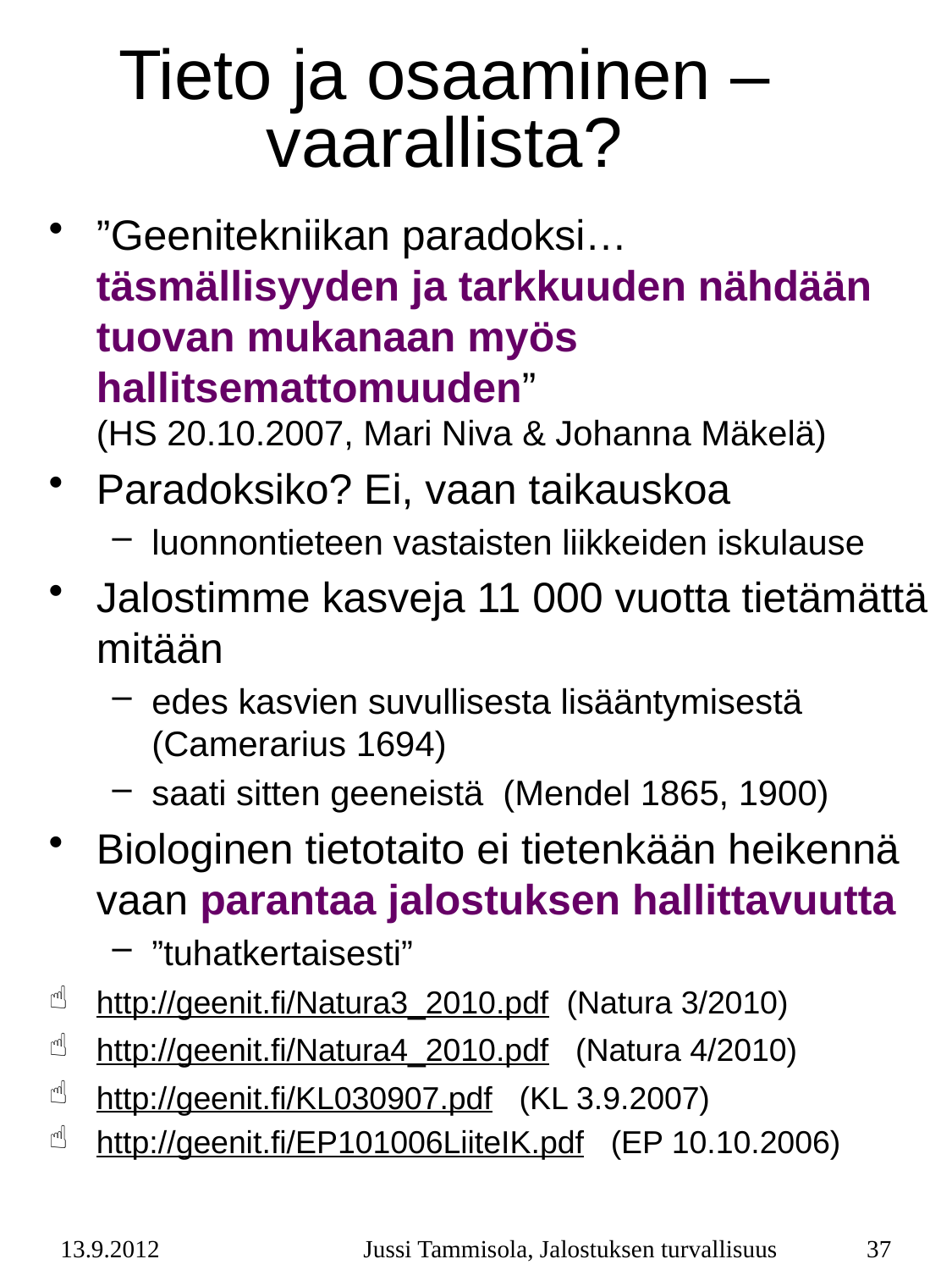

# Tieto ja osaaminen – vaarallista?
”Geenitekniikan paradoksi… täsmällisyyden ja tarkkuuden nähdään tuovan mukanaan myös hallitsemattomuuden”
(HS 20.10.2007, Mari Niva & Johanna Mäkelä)
Paradoksiko? Ei, vaan taikauskoa
luonnontieteen vastaisten liikkeiden iskulause
Jalostimme kasveja 11 000 vuotta tietämättä mitään
edes kasvien suvullisesta lisääntymisestä (Camerarius 1694)
saati sitten geeneistä  (Mendel 1865, 1900)
Biologinen tietotaito ei tietenkään heikennä vaan parantaa jalostuksen hallittavuutta
”tuhatkertaisesti”
http://geenit.fi/Natura3_2010.pdf  (Natura 3/2010)
http://geenit.fi/Natura4_2010.pdf   (Natura 4/2010)
http://geenit.fi/KL030907.pdf   (KL 3.9.2007)
http://geenit.fi/EP101006LiiteIK.pdf   (EP 10.10.2006)
13.9.2012
Jussi Tammisola, Jalostuksen turvallisuus
37